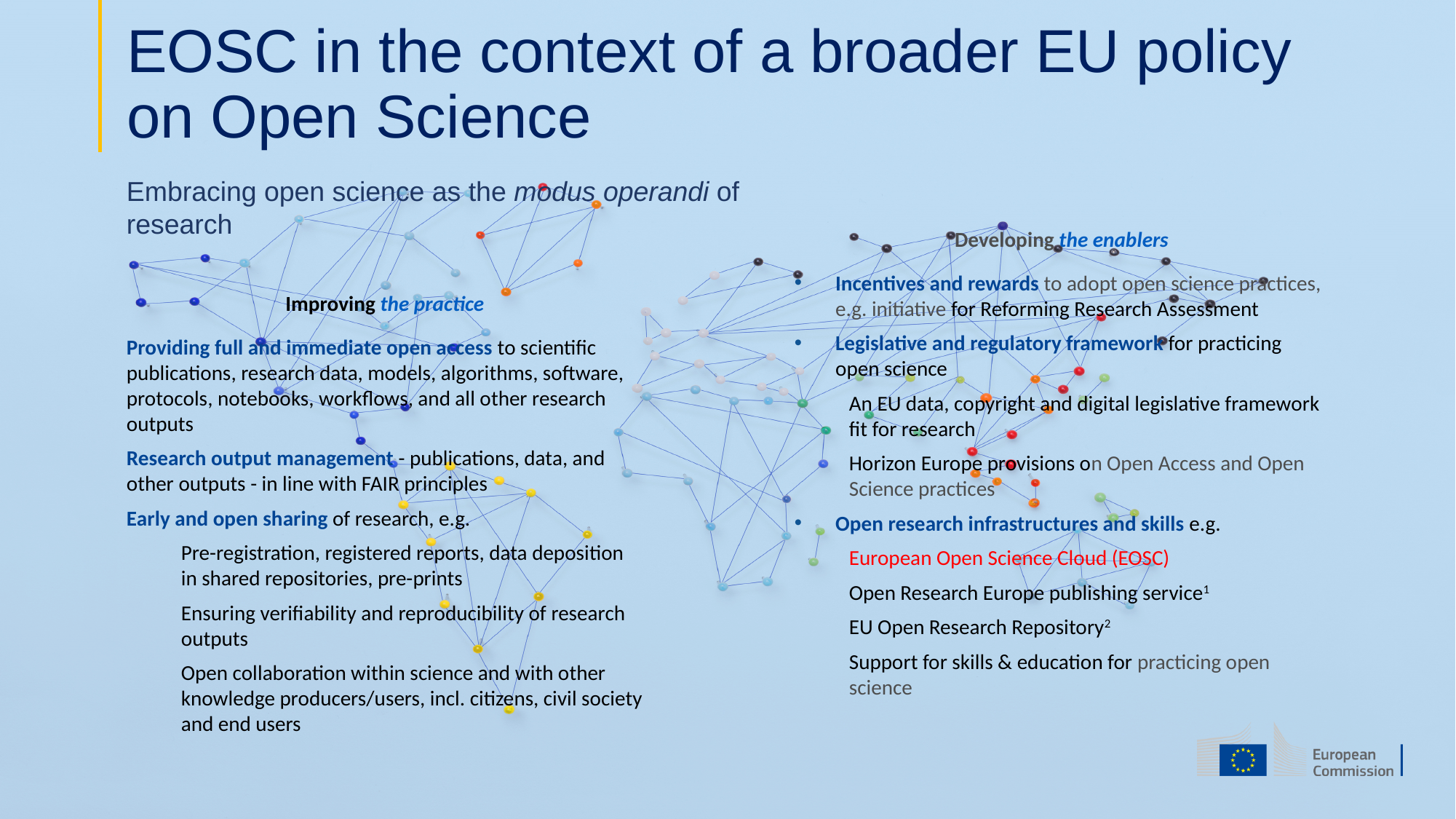

# EOSC in the context of a broader EU policy on Open Science
Embracing open science as the modus operandi of research
Developing the enablers
Incentives and rewards to adopt open science practices, e.g. initiative for Reforming Research Assessment
Legislative and regulatory framework for practicing open science
An EU data, copyright and digital legislative framework fit for research
Horizon Europe provisions on Open Access and Open Science practices
Open research infrastructures and skills e.g.
European Open Science Cloud (EOSC)
Open Research Europe publishing service1
EU Open Research Repository2
Support for skills & education for practicing open science
Improving the practice
Providing full and immediate open access to scientific publications, research data, models, algorithms, software, protocols, notebooks, workflows, and all other research outputs
Research output management - publications, data, and other outputs - in line with FAIR principles
Early and open sharing of research, e.g.
Pre-registration, registered reports, data deposition in shared repositories, pre-prints
Ensuring verifiability and reproducibility of research outputs
Open collaboration within science and with other knowledge producers/users, incl. citizens, civil society and end users